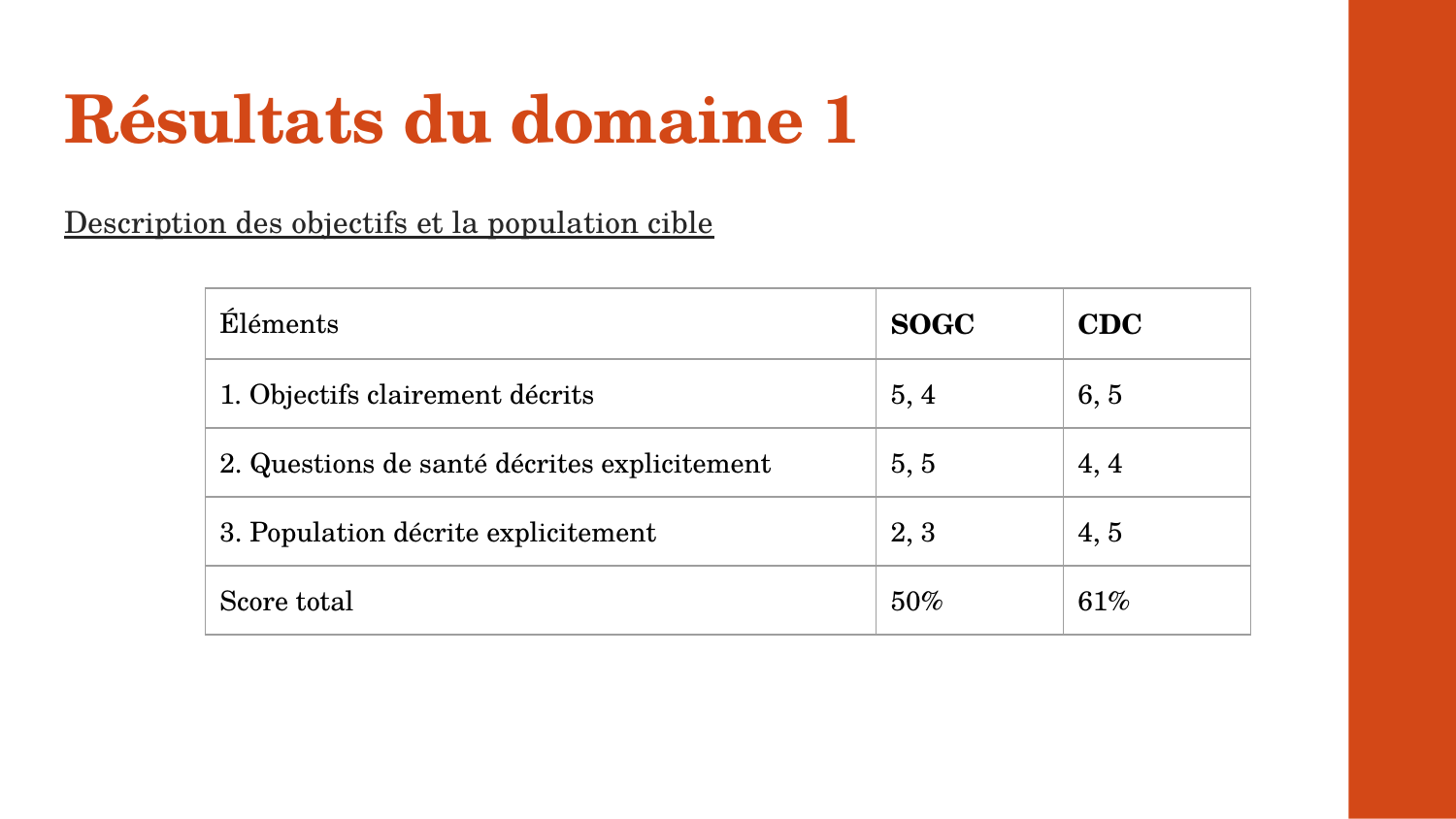

# Résultats du domaine 1
Description des objectifs et la population cible

| Éléments | SOGC | CDC |
| --- | --- | --- |
| 1. Objectifs clairement décrits | 5, 4 | 6, 5 |
| 2. Questions de santé décrites explicitement | 5, 5 | 4, 4 |
| 3. Population décrite explicitement | 2, 3 | 4, 5 |
| Score total | 50% | 61% |